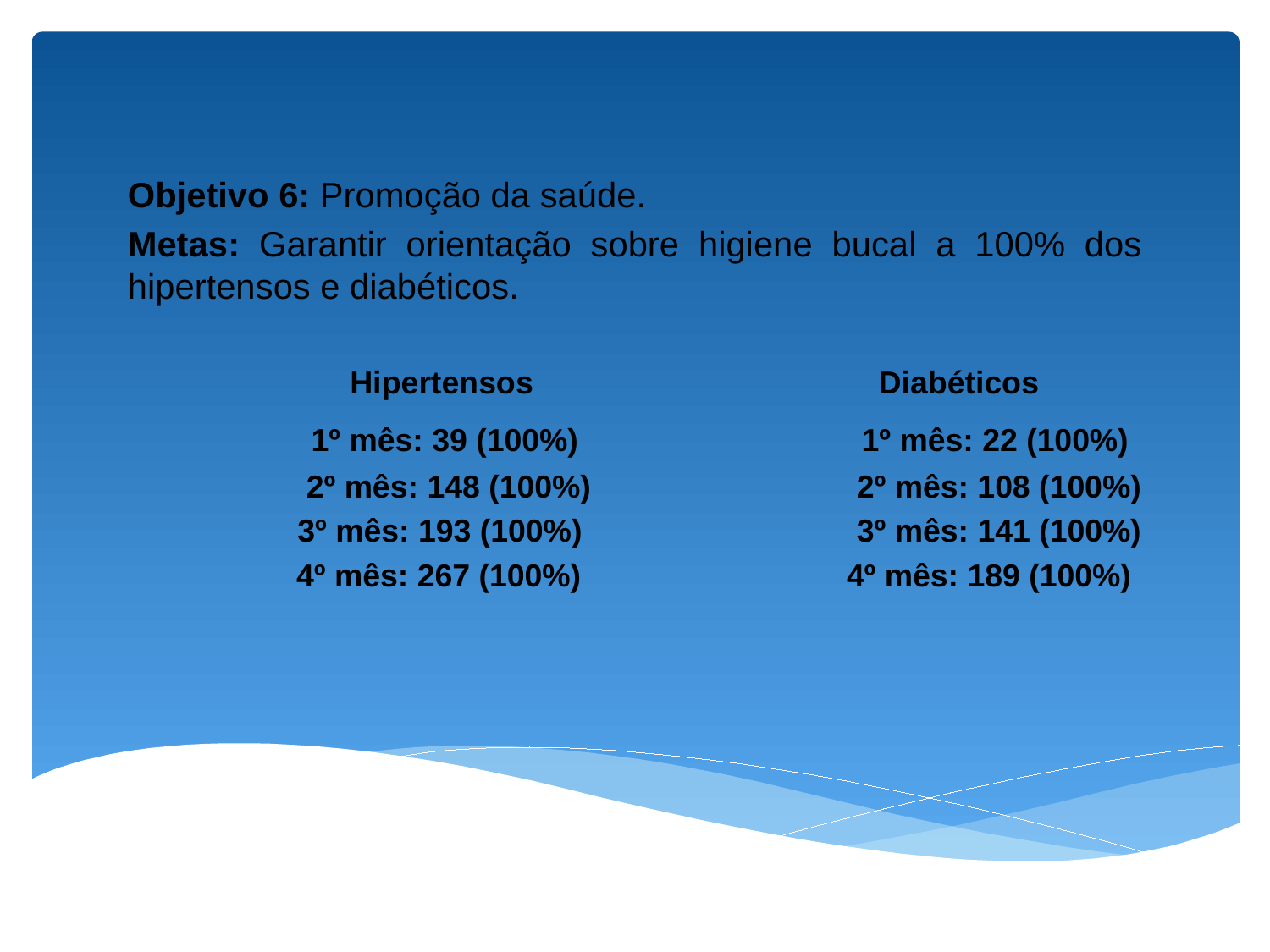

Objetivo 6: Promoção da saúde.
Metas: Garantir orientação sobre higiene bucal a 100% dos hipertensos e diabéticos.

                         Hipertensos                                       Diabéticos
                    1º mês: 39 (100%)                                1º mês: 22 (100%)
                    2º mês: 148 (100%)                              2º mês: 108 (100%)
                   3º mês: 193 (100%)                               3º mês: 141 (100%)
                   4º mês: 267 (100%)                              4º mês: 189 (100%)